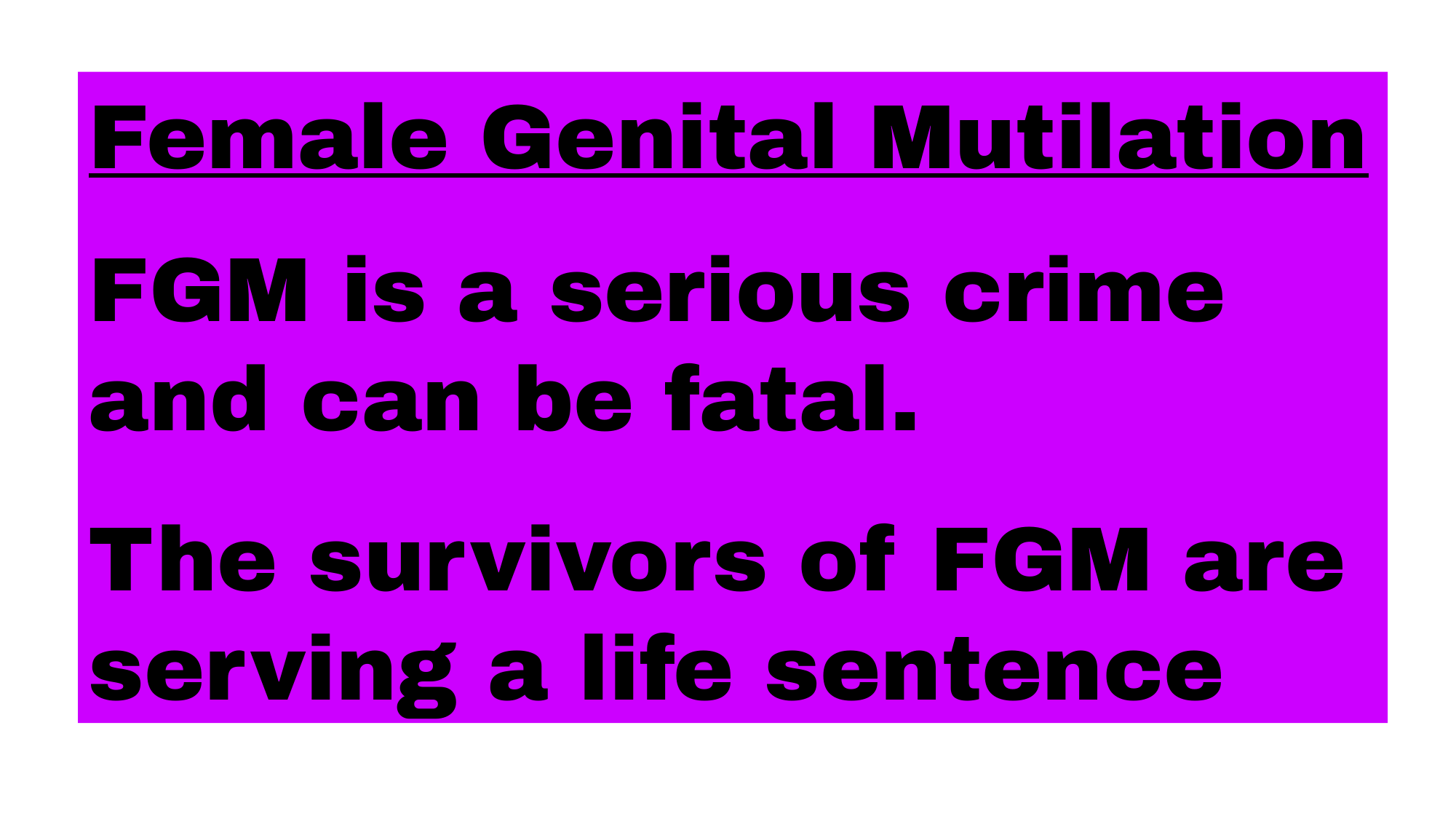

Female Genital Mutilation

FGM is a serious crime and can be fatal.

The survivors of FGM are serving a life sentence